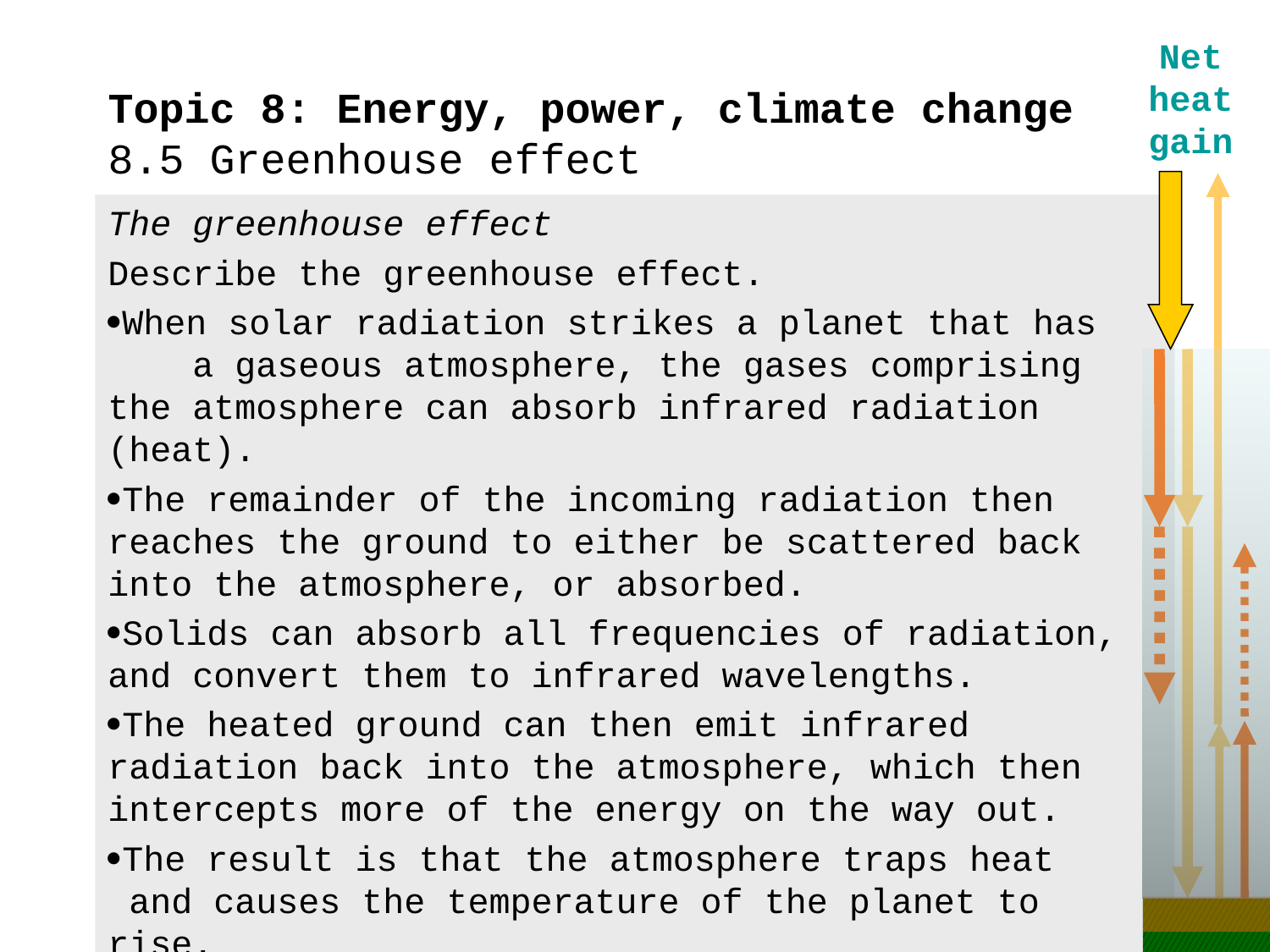

Net heat gain
# Topic 8: Energy, power, climate change 8.5 Greenhouse effect

The greenhouse effect
Describe the greenhouse effect.
•When solar radiation strikes a planet that has        a gaseous atmosphere, the gases comprising the atmosphere can absorb infrared radiation (heat).
•The remainder of the incoming radiation then reaches the ground to either be scattered back into the atmosphere, or absorbed.
•Solids can absorb all frequencies of radiation, and convert them to infrared wavelengths.
•The heated ground can then emit infrared radiation back into the atmosphere, which then intercepts more of the energy on the way out.
•The result is that the atmosphere traps heat       and causes the temperature of the planet to rise.
•This is the so-called greenhouse effect.